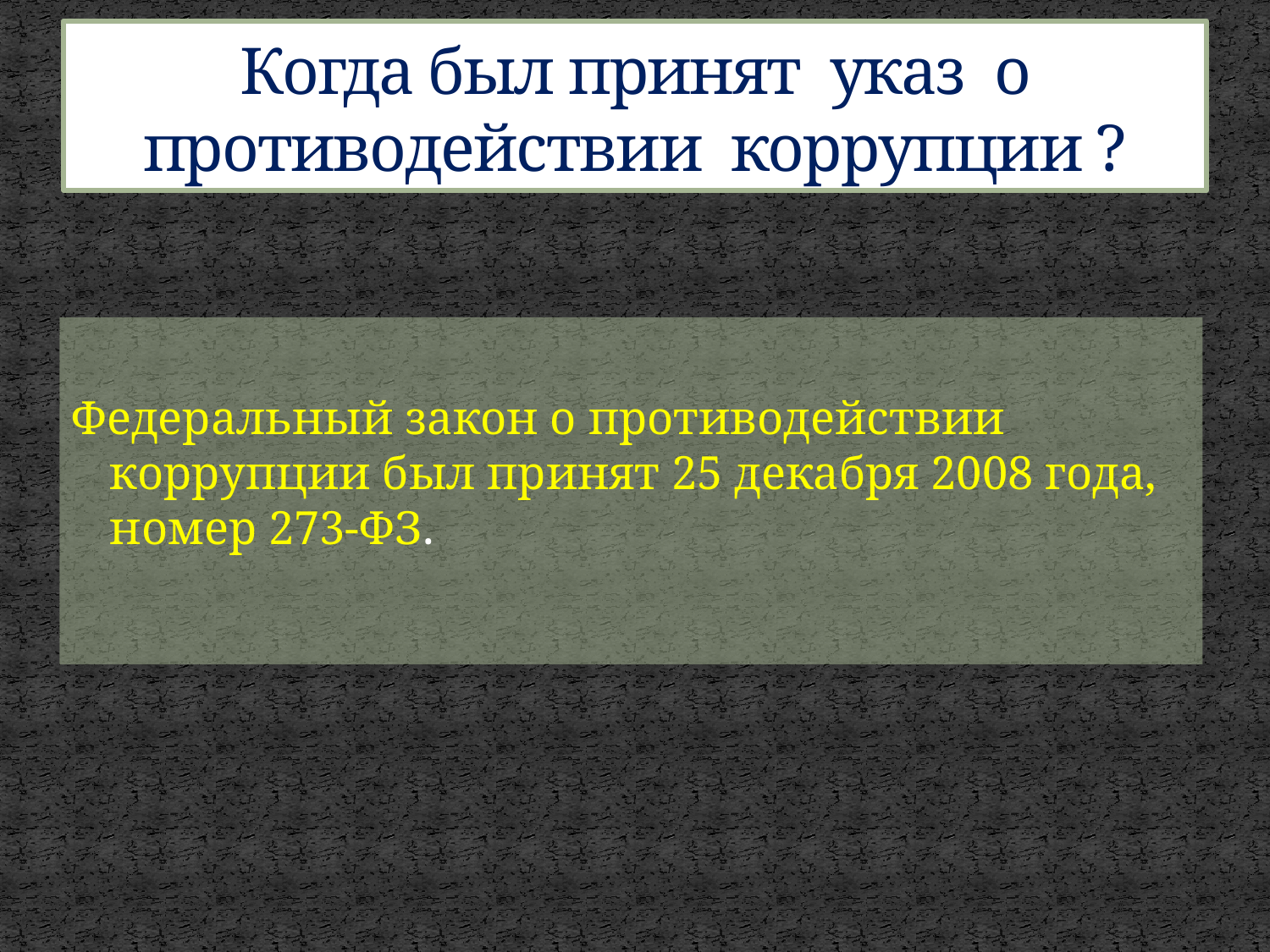

# Когда был принят  указ  о противодействии  коррупции ?

Федеральный закон о противодействии коррупции был принят 25 декабря 2008 года, номер 273-ФЗ.